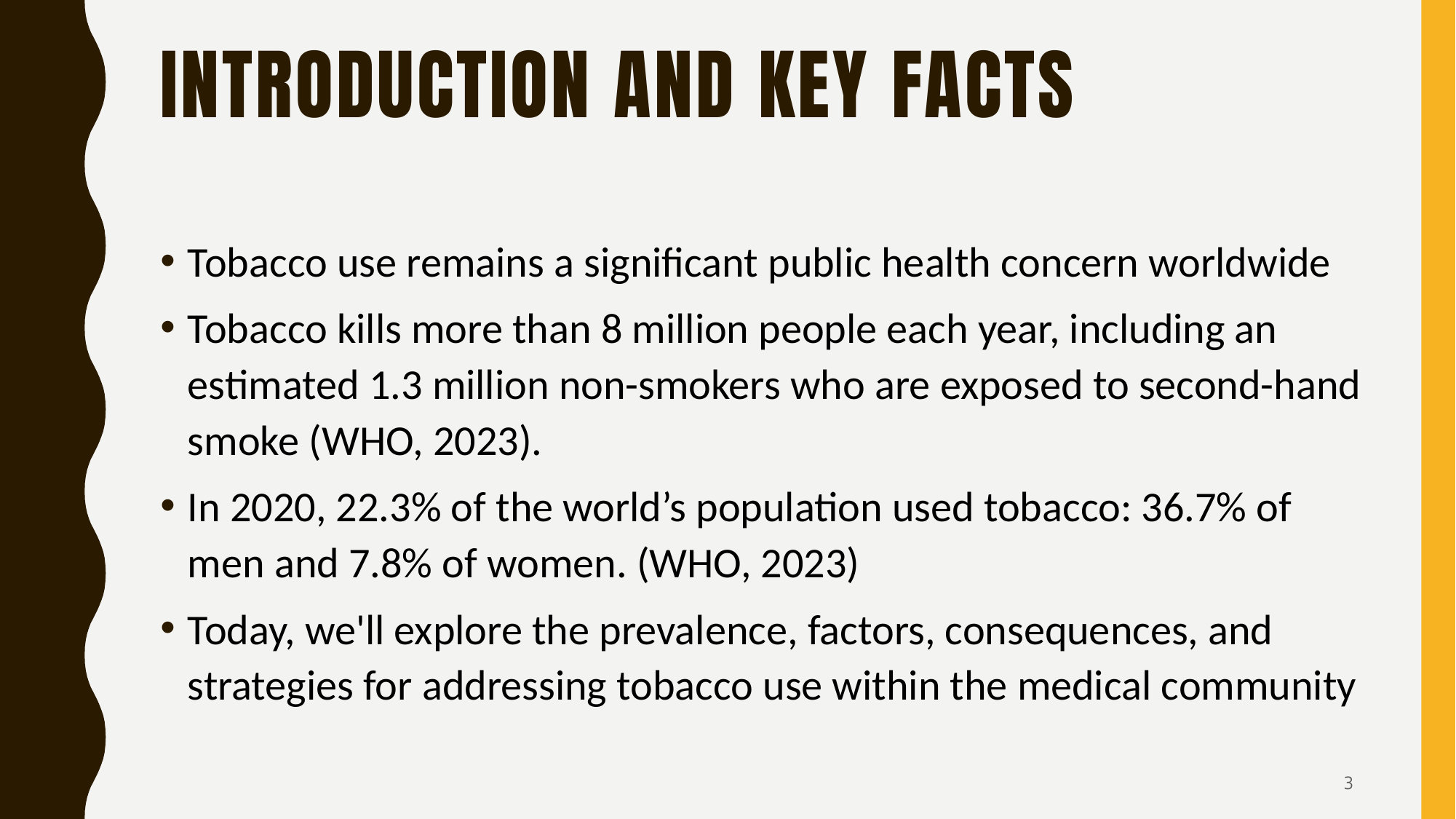

# Introduction and key facts
Tobacco use remains a significant public health concern worldwide
Tobacco kills more than 8 million people each year, including an estimated 1.3 million non-smokers who are exposed to second-hand smoke (WHO, 2023).
In 2020, 22.3% of the world’s population used tobacco: 36.7% of men and 7.8% of women. (WHO, 2023)
Today, we'll explore the prevalence, factors, consequences, and strategies for addressing tobacco use within the medical community

3